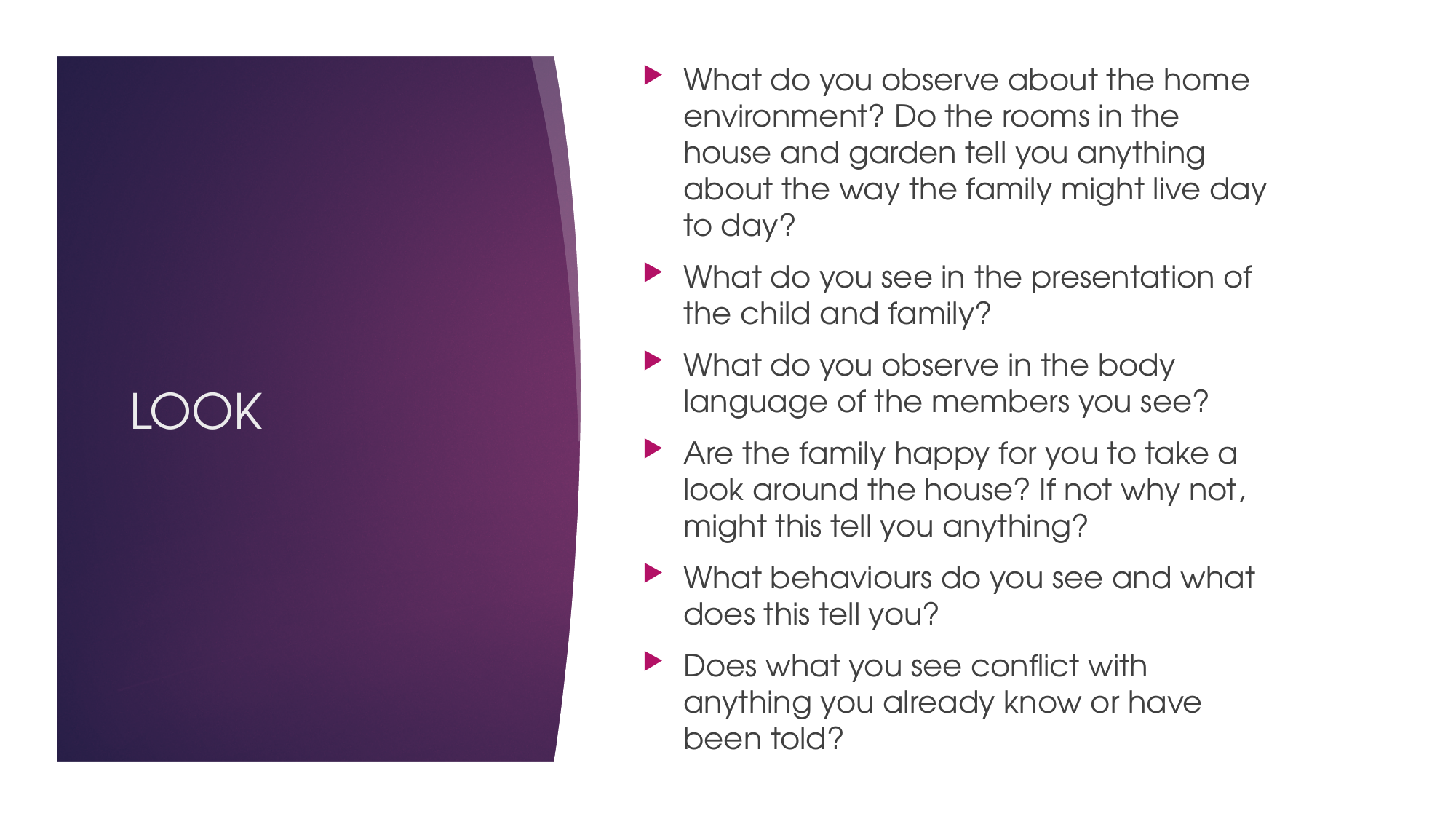

What do you observe about the home environment? Do the rooms in the house and garden tell you anything about the way the family might live day to day?
What do you see in the presentation of the child and family?
What do you observe in the body language of the members you see?
Are the family happy for you to take a look around the house? If not why not, might this tell you anything?
What behaviours do you see and what does this tell you?
Does what you see conflict with anything you already know or have been told?
# LOOK